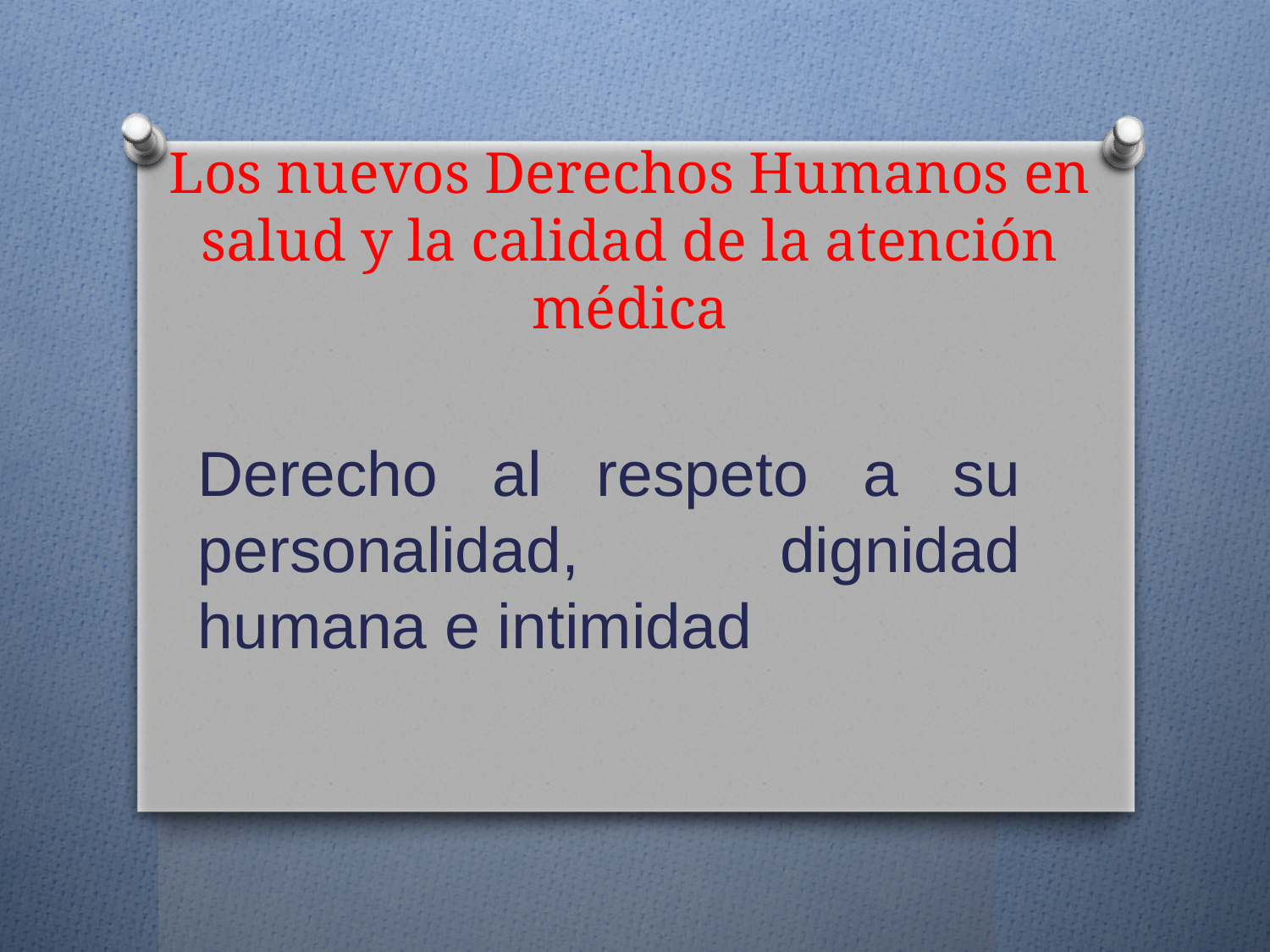

# Los nuevos Derechos Humanos en salud y la calidad de la atención médica
Derecho al respeto a su personalidad, dignidad humana e intimidad